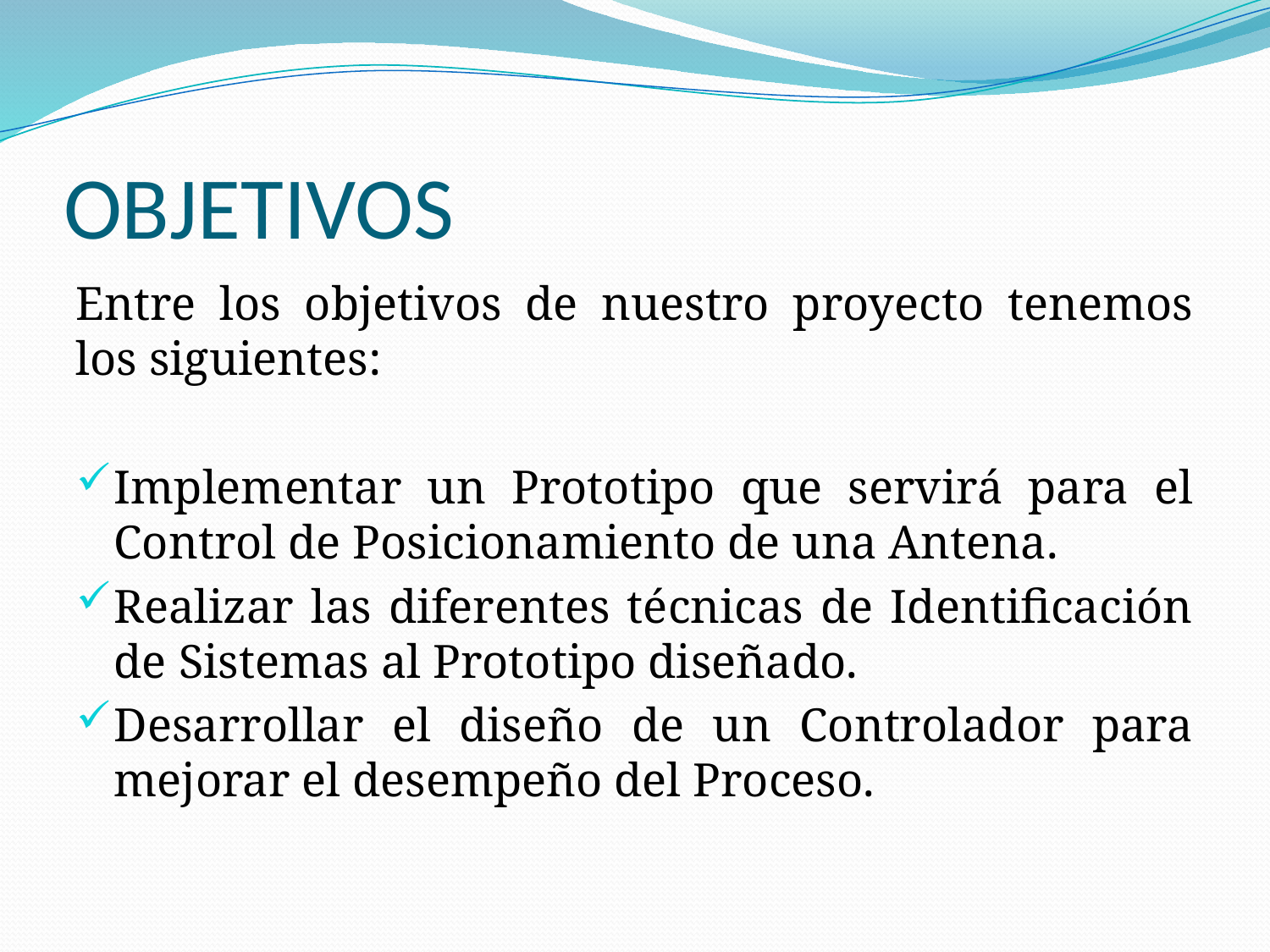

# OBJETIVOS
Entre los objetivos de nuestro proyecto tenemos los siguientes:

Implementar un Prototipo que servirá para el Control de Posicionamiento de una Antena.
Realizar las diferentes técnicas de Identificación de Sistemas al Prototipo diseñado.
Desarrollar el diseño de un Controlador para mejorar el desempeño del Proceso.